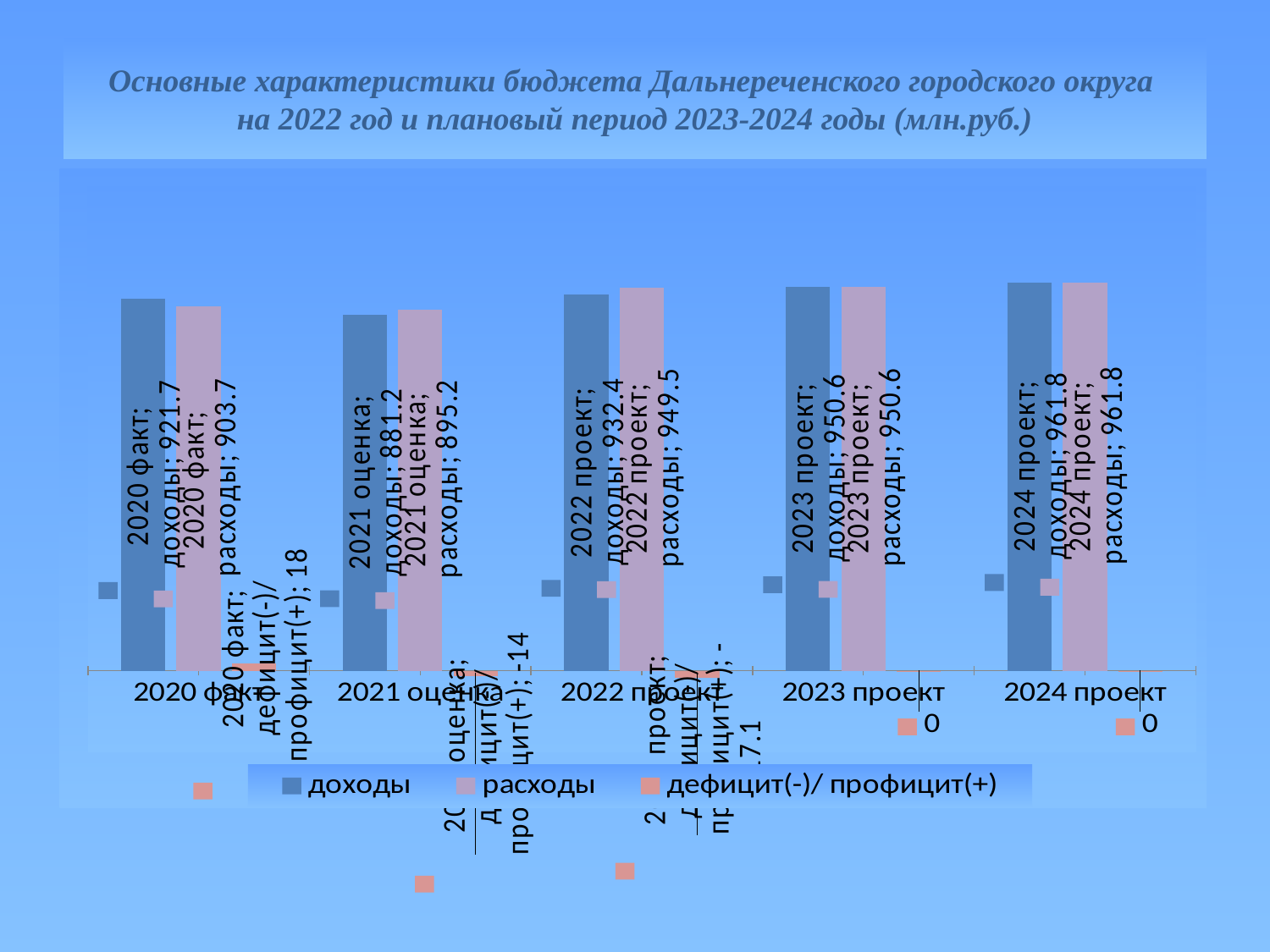

# Основные характеристики бюджета Дальнереченского городского округа на 2022 год и плановый период 2023-2024 годы (млн.руб.)

### Chart

| Category | доходы | расходы | дефицит(-)/ профицит(+) |
|---|---|---|---|
| 2020 факт | 921.7 | 903.7 | 18.0 |
| 2021 оценка | 881.2 | 895.2 | -14.0 |
| 2022 проект | 932.4 | 949.5 | -17.1 |
| 2023 проект | 950.6 | 950.6 | -1.0 |
| 2024 проект | 961.8 | 961.8 | -1.0 |